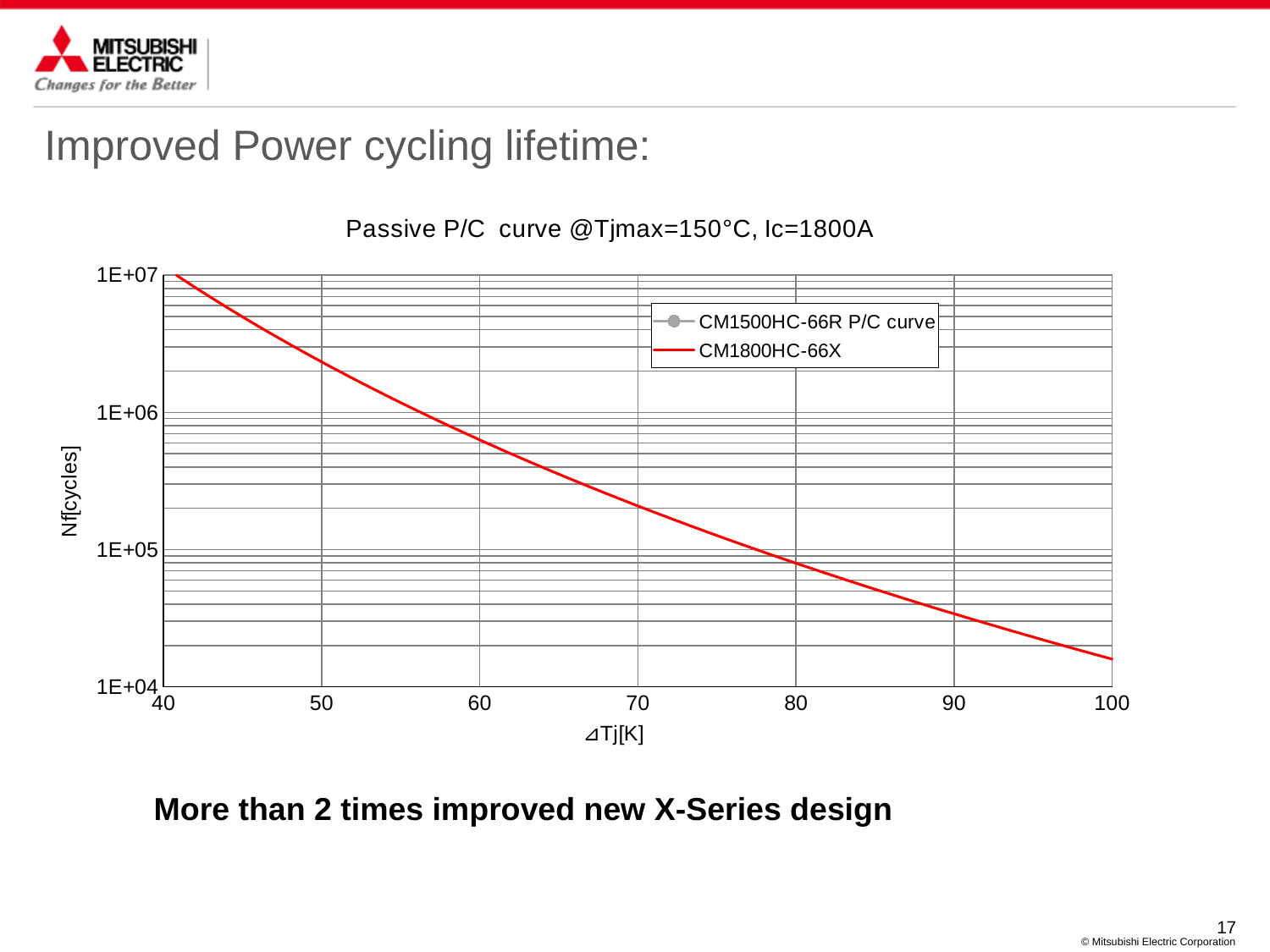

Improved Power cycling lifetime:

### Chart: Passive P/C  curve @Tjmax=150°C, Ic=1800A

| Category |  |  |
|---|---|---|
More than 2 times improved new X-Series design